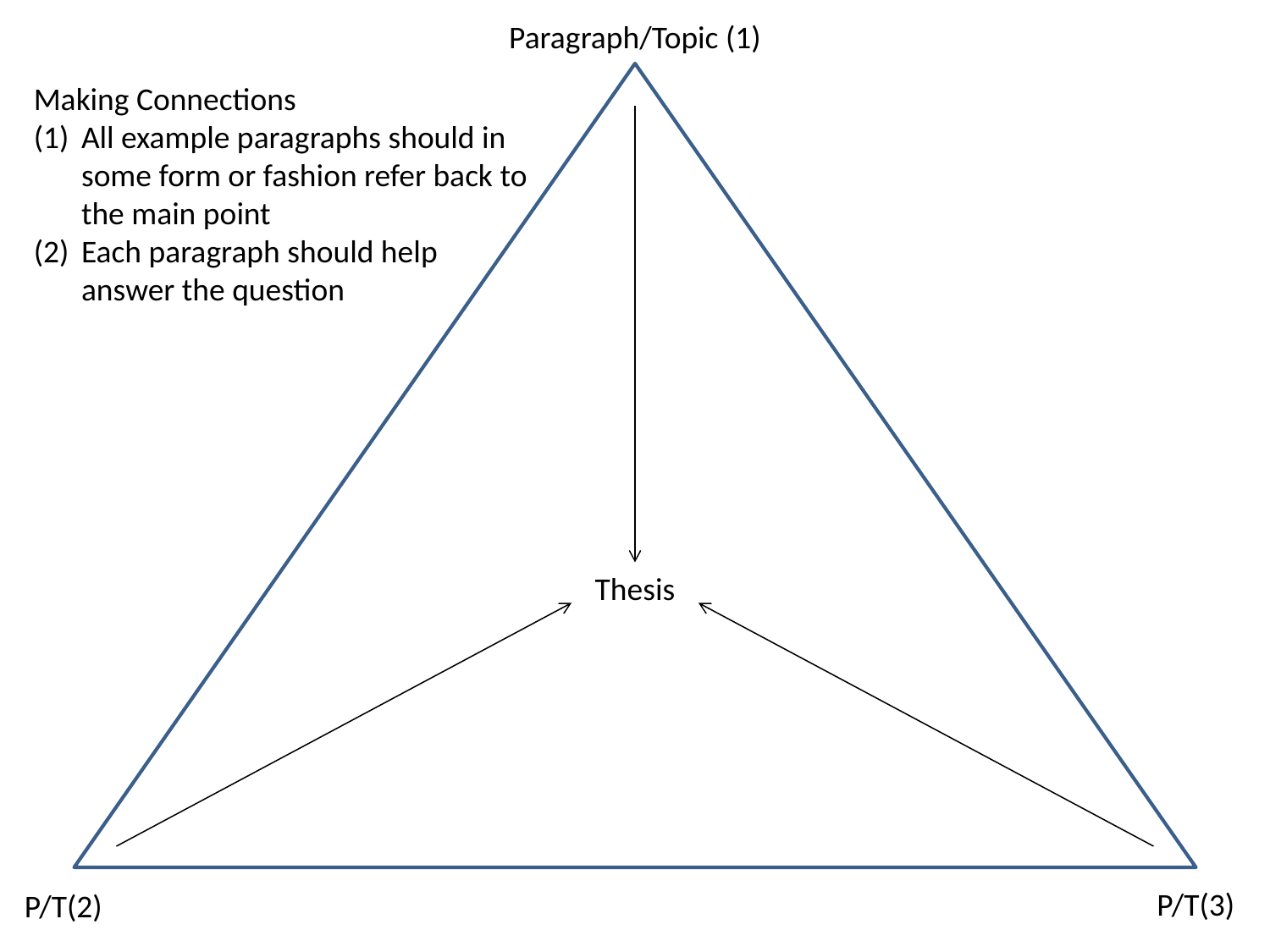

Paragraph/Topic (1)

Making Connections
All example paragraphs should in some form or fashion refer back to the main point
Each paragraph should help answer the question
Thesis
P/T(3)
P/T(2)